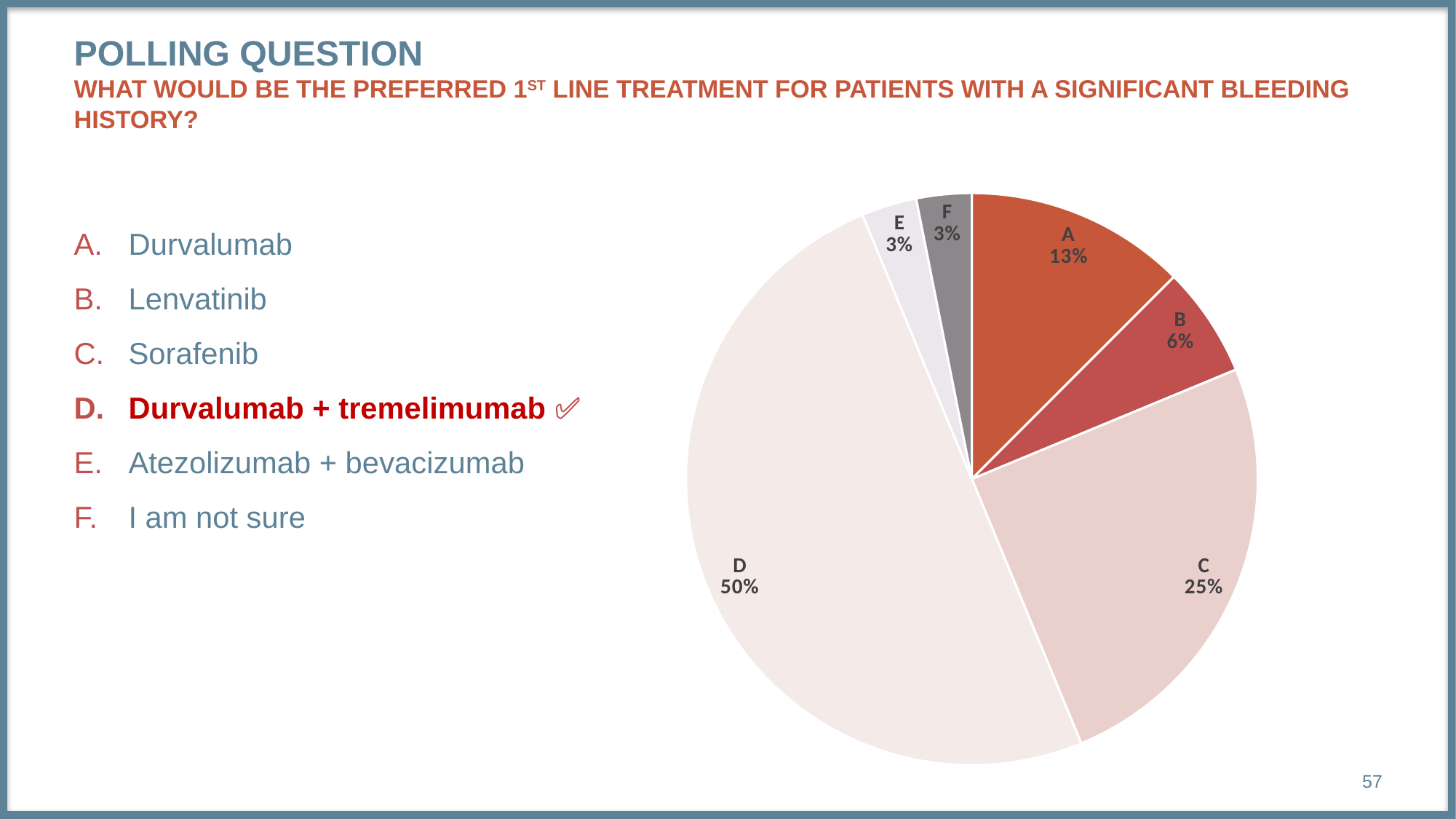

# Polling question what would be the preferred 1st line treatment for patients with a significant bleeding history?

### Chart

| Category | Sales |
|---|---|
| A | 4.0 |
| B | 2.0 |
| C | 8.0 |
| D | 16.0 |
| E | 1.0 |
| F | 1.0 |
Durvalumab
Lenvatinib
Sorafenib
Durvalumab + tremelimumab ✅
Atezolizumab + bevacizumab
I am not sure
57